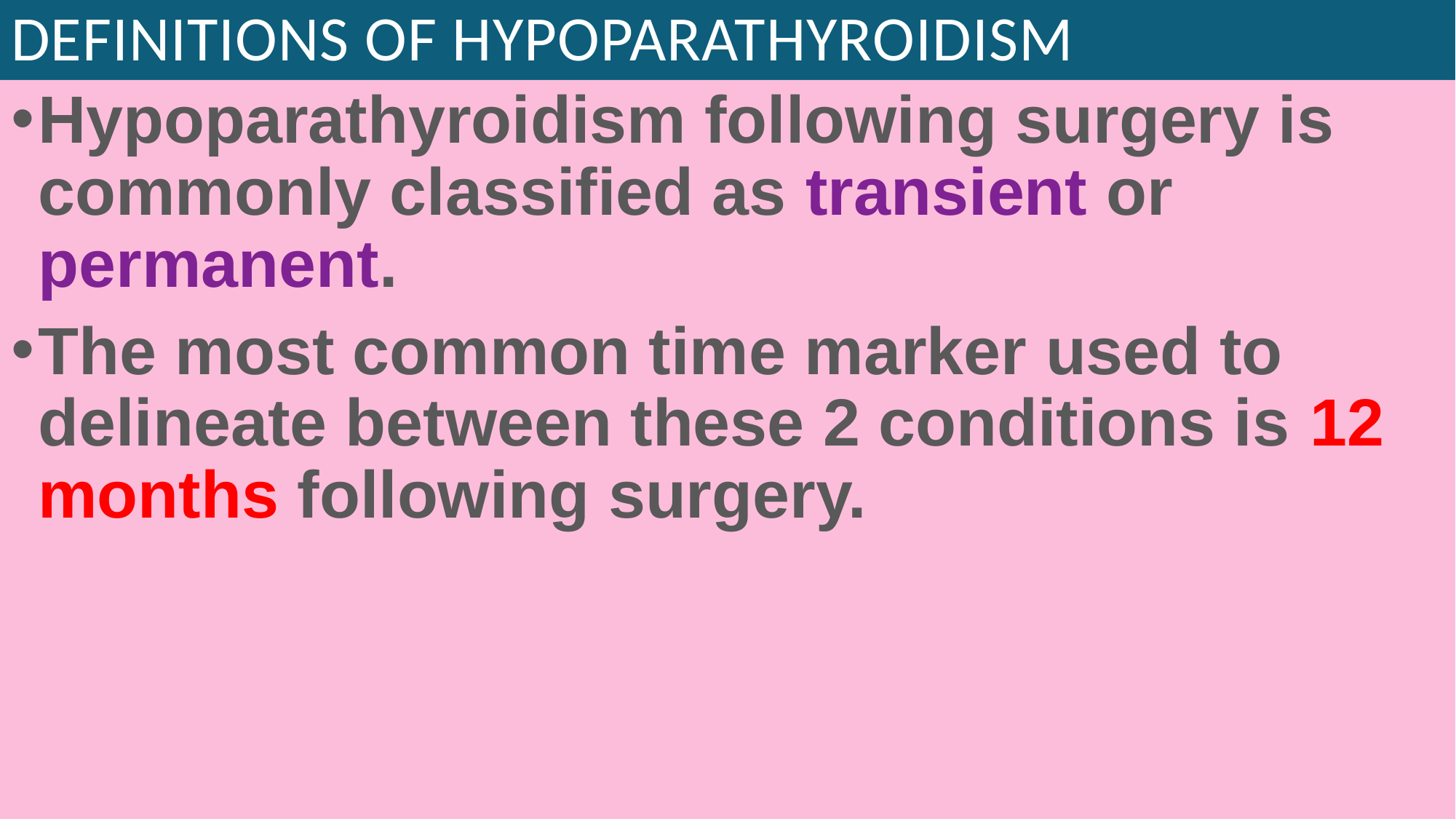

# DEFINITIONS OF HYPOPARATHYROIDISM
Hypoparathyroidism following surgery is commonly classified as transient or permanent.
The most common time marker used to delineate between these 2 conditions is 12 months following surgery.